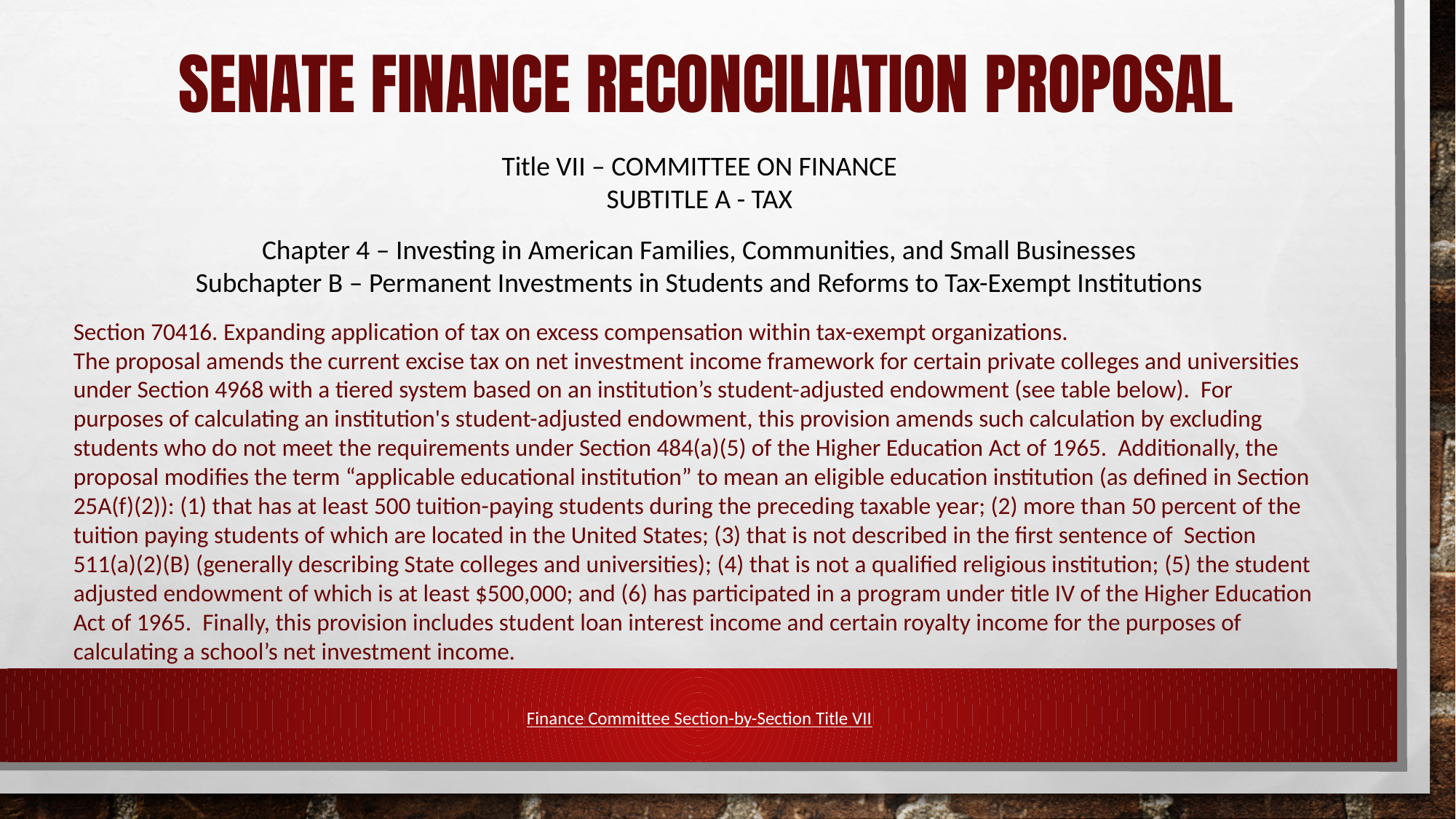

# SENATE FINANCE reconciliation PROPOSAL
Title VII – COMMITTEE ON FINANCE
SUBTITLE A - TAX

Chapter 4 – Investing in American Families, Communities, and Small Businesses
Subchapter B – Permanent Investments in Students and Reforms to Tax-Exempt Institutions

Section 70416. Expanding application of tax on excess compensation within tax-exempt organizations.
The proposal amends the current excise tax on net investment income framework for certain private colleges and universities under Section 4968 with a tiered system based on an institution’s student-adjusted endowment (see table below).  For purposes of calculating an institution's student-adjusted endowment, this provision amends such calculation by excluding students who do not meet the requirements under Section 484(a)(5) of the Higher Education Act of 1965.  Additionally, the proposal modifies the term “applicable educational institution” to mean an eligible education institution (as defined in Section 25A(f)(2)): (1) that has at least 500 tuition-paying students during the preceding taxable year; (2) more than 50 percent of the tuition paying students of which are located in the United States; (3) that is not described in the first sentence of  Section 511(a)(2)(B) (generally describing State colleges and universities); (4) that is not a qualified religious institution; (5) the student adjusted endowment of which is at least $500,000; and (6) has participated in a program under title IV of the Higher Education Act of 1965.  Finally, this provision includes student loan interest income and certain royalty income for the purposes of calculating a school’s net investment income.
Finance Committee Section-by-Section Title VII